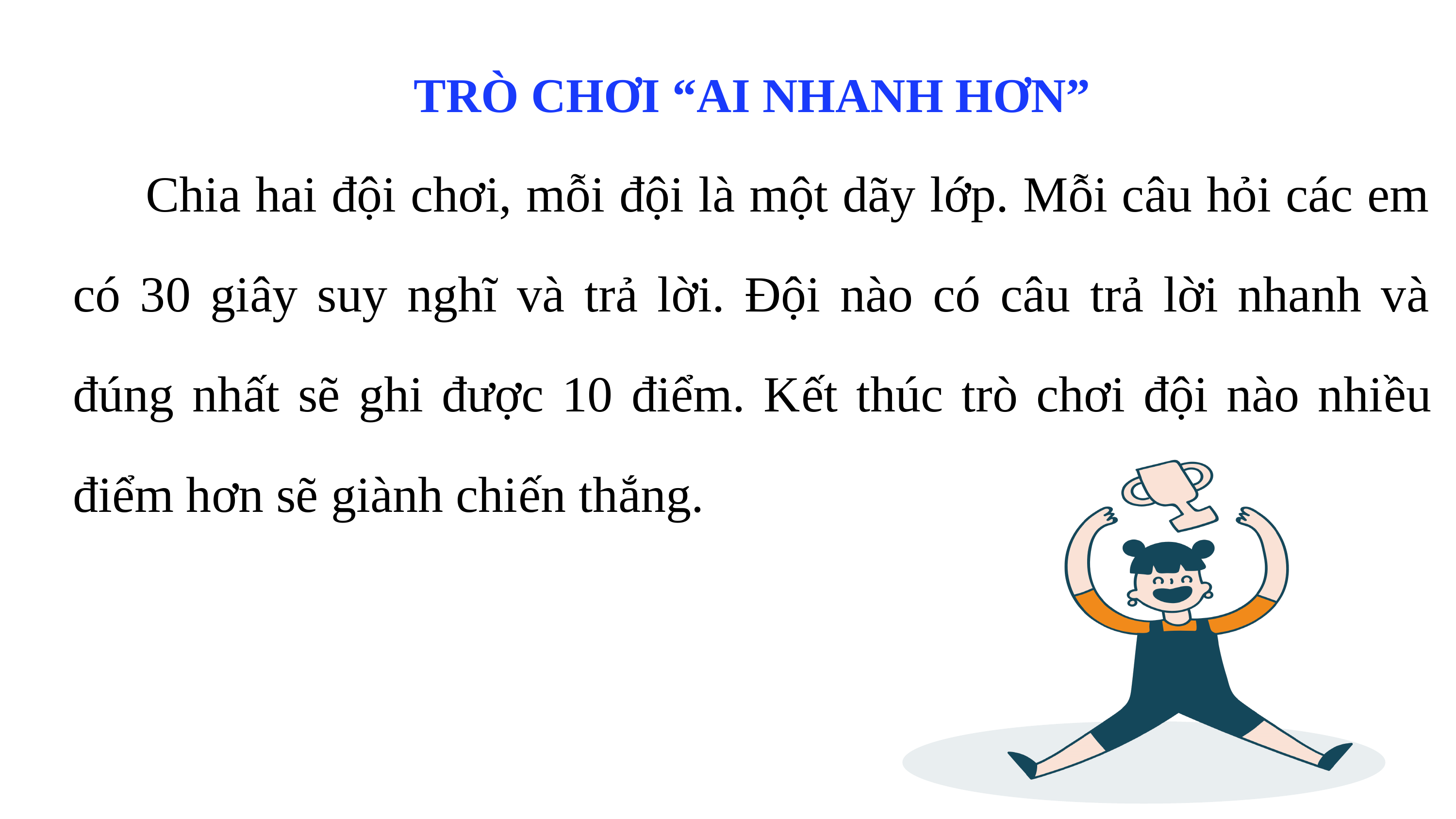

TRÒ CHƠI “AI NHANH HƠN”
	Chia hai đội chơi, mỗi đội là một dãy lớp. Mỗi câu hỏi các em có 30 giây suy nghĩ và trả lời. Đội nào có câu trả lời nhanh và đúng nhất sẽ ghi được 10 điểm. Kết thúc trò chơi đội nào nhiều điểm hơn sẽ giành chiến thắng.